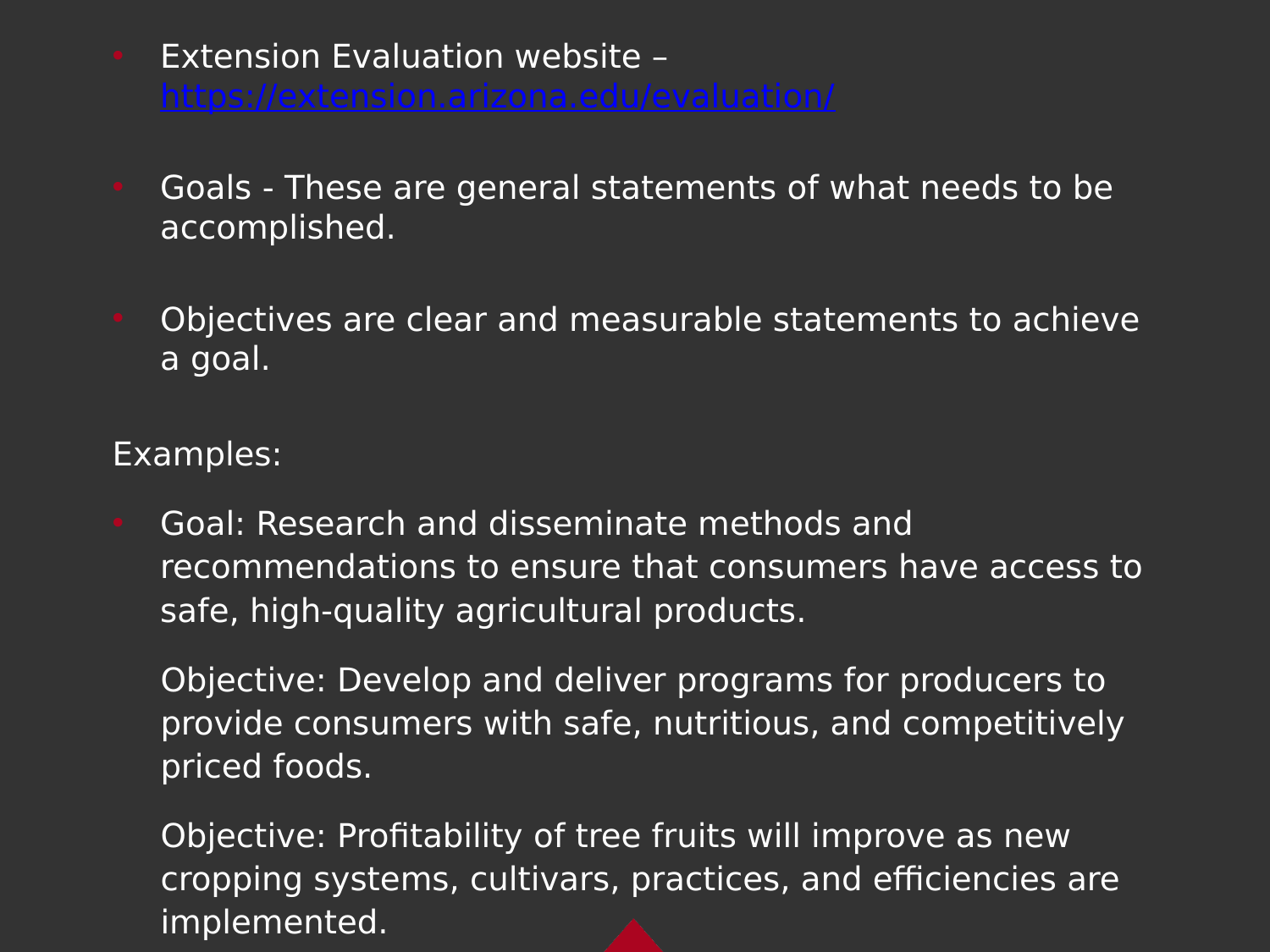

Extension Evaluation website – https://extension.arizona.edu/evaluation/

Goals - These are general statements of what needs to be accomplished.

Objectives are clear and measurable statements to achieve a goal.

Examples:
Goal: Research and disseminate methods and recommendations to ensure that consumers have access to safe, high-quality agricultural products.
Objective: Develop and deliver programs for producers to provide consumers with safe, nutritious, and competitively priced foods.
Objective: Profitability of tree fruits will improve as new cropping systems, cultivars, practices, and efficiencies are implemented.